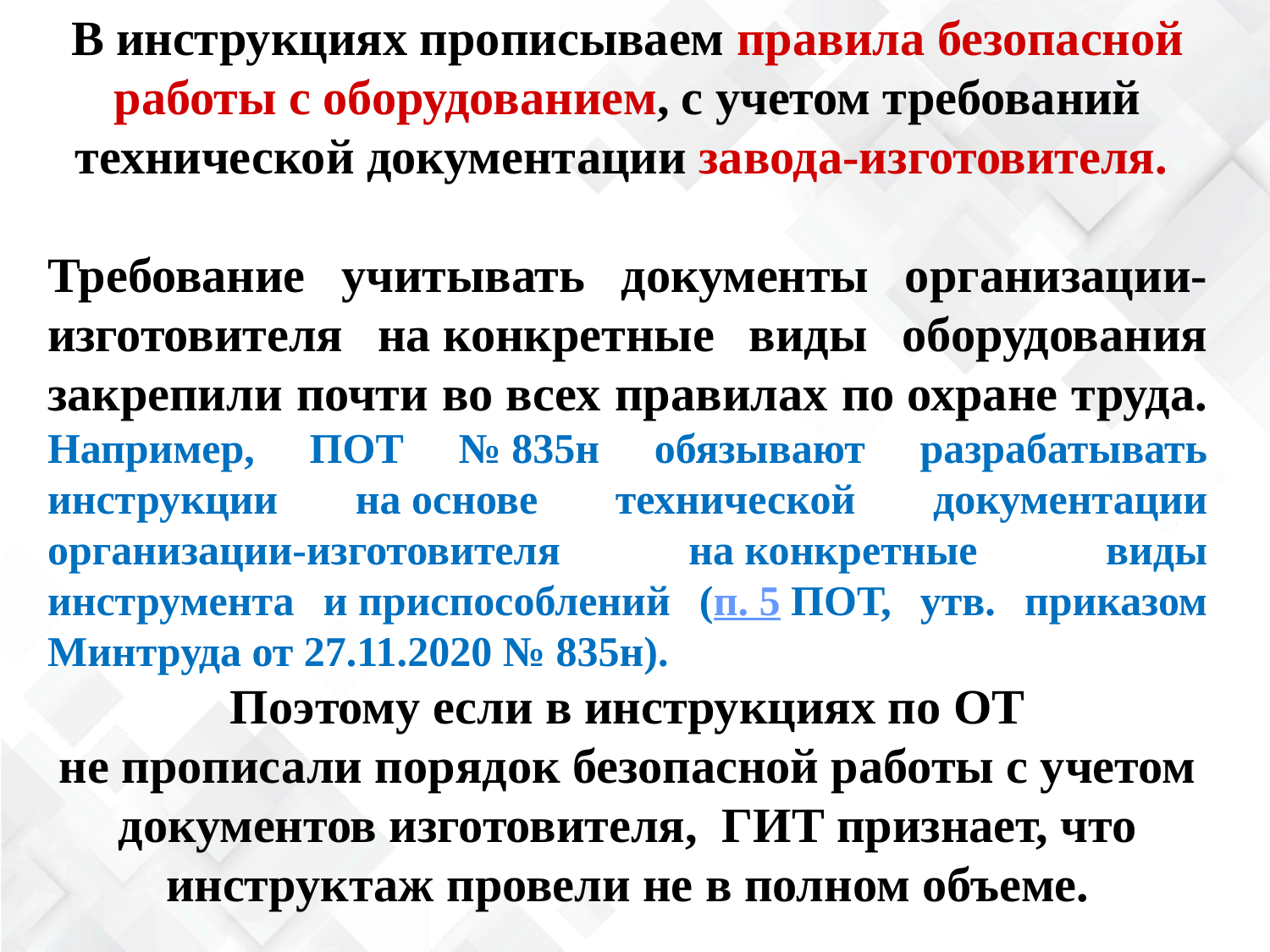

В инструкциях прописываем правила безопасной работы с оборудованием, с учетом требований технической документации завода-изготовителя.

Требование учитывать документы организации-изготовителя на конкретные виды оборудования закрепили почти во всех правилах по охране труда. Например, ПОТ № 835н обязывают разрабатывать инструкции на основе технической документации организации-изготовителя на конкретные виды инструмента и приспособлений (п. 5 ПОТ, утв. приказом Минтруда от 27.11.2020 № 835н).
Поэтому если в инструкциях по ОТ не прописали порядок безопасной работы с учетом документов изготовителя,  ГИТ признает, что инструктаж провели не в полном объеме.